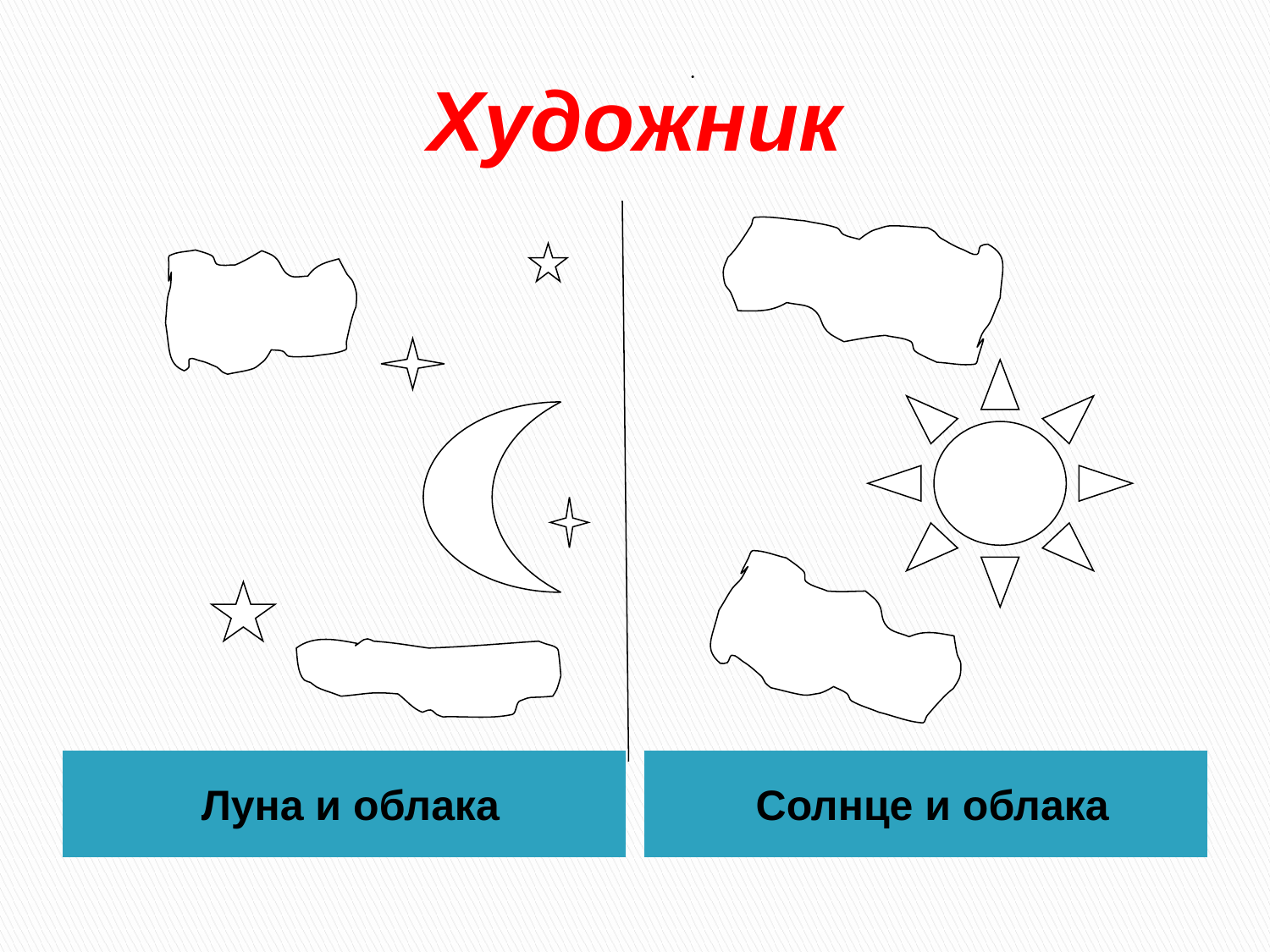

# Художник

.

Луна и облака
Солнце и облака